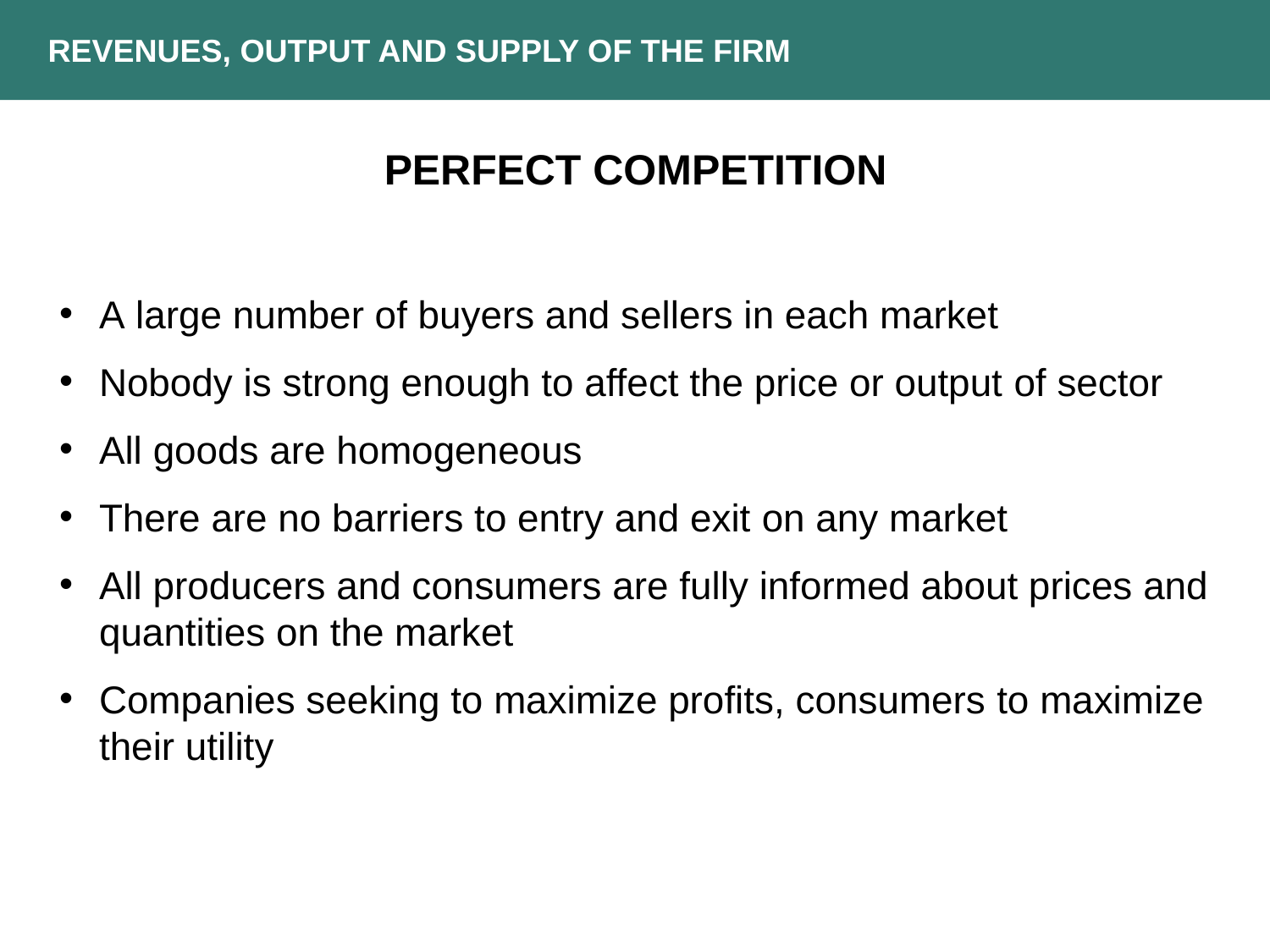

REVENUES, OUTPUT AND SUPPLY OF THE FIRM
PERFECT COMPETITION

A large number of buyers and sellers in each market

Nobody is strong enough to affect the price or output of sector

All goods are homogeneous

There are no barriers to entry and exit on any market

All producers and consumers are fully informed about prices and quantities on the market

Companies seeking to maximize profits, consumers to maximize their utility